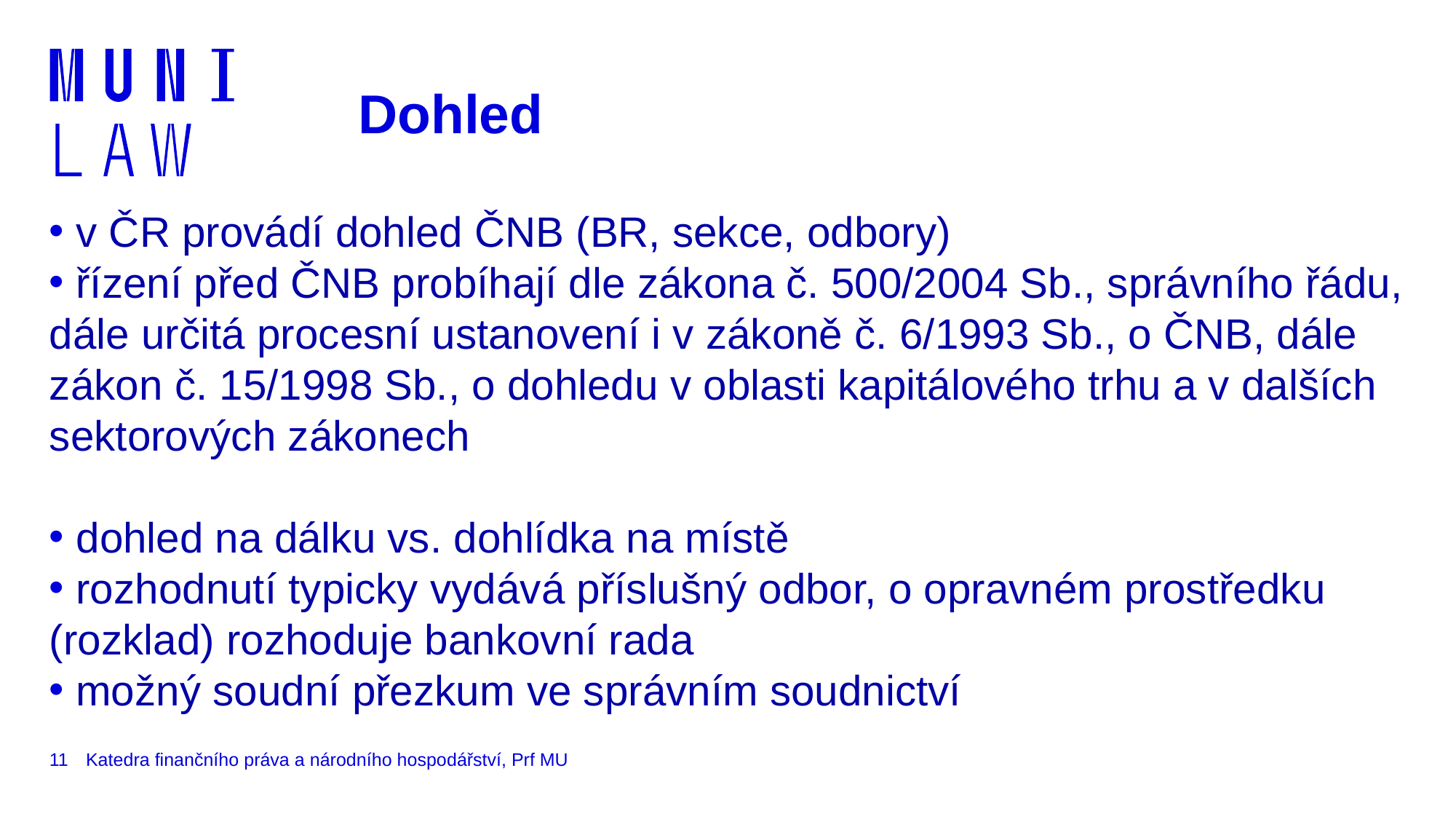

# Dohled
 v ČR provádí dohled ČNB (BR, sekce, odbory)
 řízení před ČNB probíhají dle zákona č. 500/2004 Sb., správního řádu, dále určitá procesní ustanovení i v zákoně č. 6/1993 Sb., o ČNB, dále zákon č. 15/1998 Sb., o dohledu v oblasti kapitálového trhu a v dalších sektorových zákonech

 dohled na dálku vs. dohlídka na místě
 rozhodnutí typicky vydává příslušný odbor, o opravném prostředku (rozklad) rozhoduje bankovní rada
 možný soudní přezkum ve správním soudnictví
11
Katedra finančního práva a národního hospodářství, Prf MU